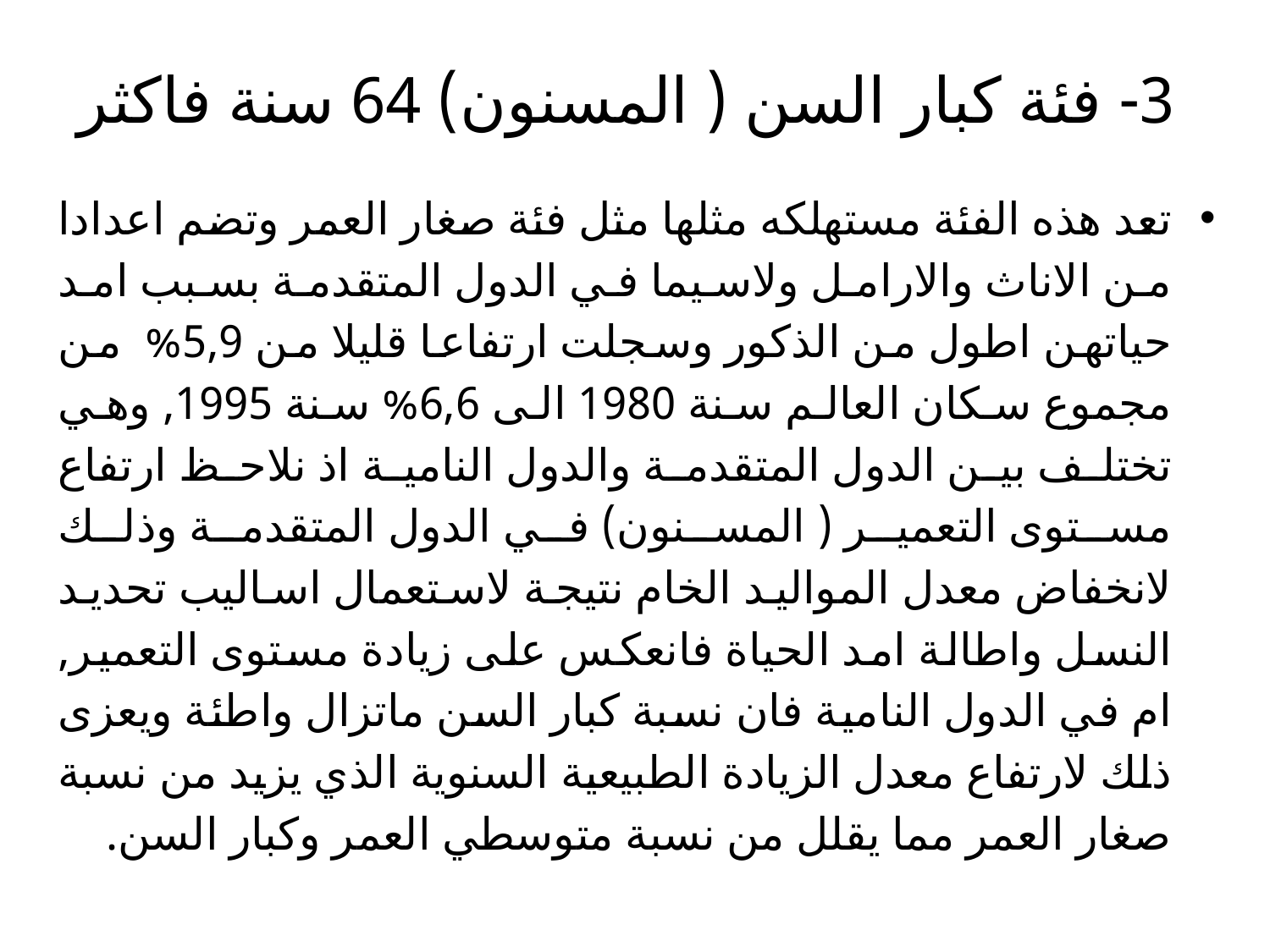

# 3- فئة كبار السن ( المسنون) 64 سنة فاكثر
تعد هذه الفئة مستهلكه مثلها مثل فئة صغار العمر وتضم اعدادا من الاناث والارامل ولاسيما في الدول المتقدمة بسبب امد حياتهن اطول من الذكور وسجلت ارتفاعا قليلا من 5,9%  من مجموع سكان العالم سنة 1980 الى 6,6% سنة 1995, وهي تختلف بين الدول المتقدمة والدول النامية اذ نلاحظ ارتفاع مستوى التعمير ( المسنون) في الدول المتقدمة وذلك لانخفاض معدل المواليد الخام نتيجة لاستعمال اساليب تحديد النسل واطالة امد الحياة فانعكس على زيادة مستوى التعمير, ام في الدول النامية فان نسبة كبار السن ماتزال واطئة ويعزى ذلك لارتفاع معدل الزيادة الطبيعية السنوية الذي يزيد من نسبة صغار العمر مما يقلل من نسبة متوسطي العمر وكبار السن.